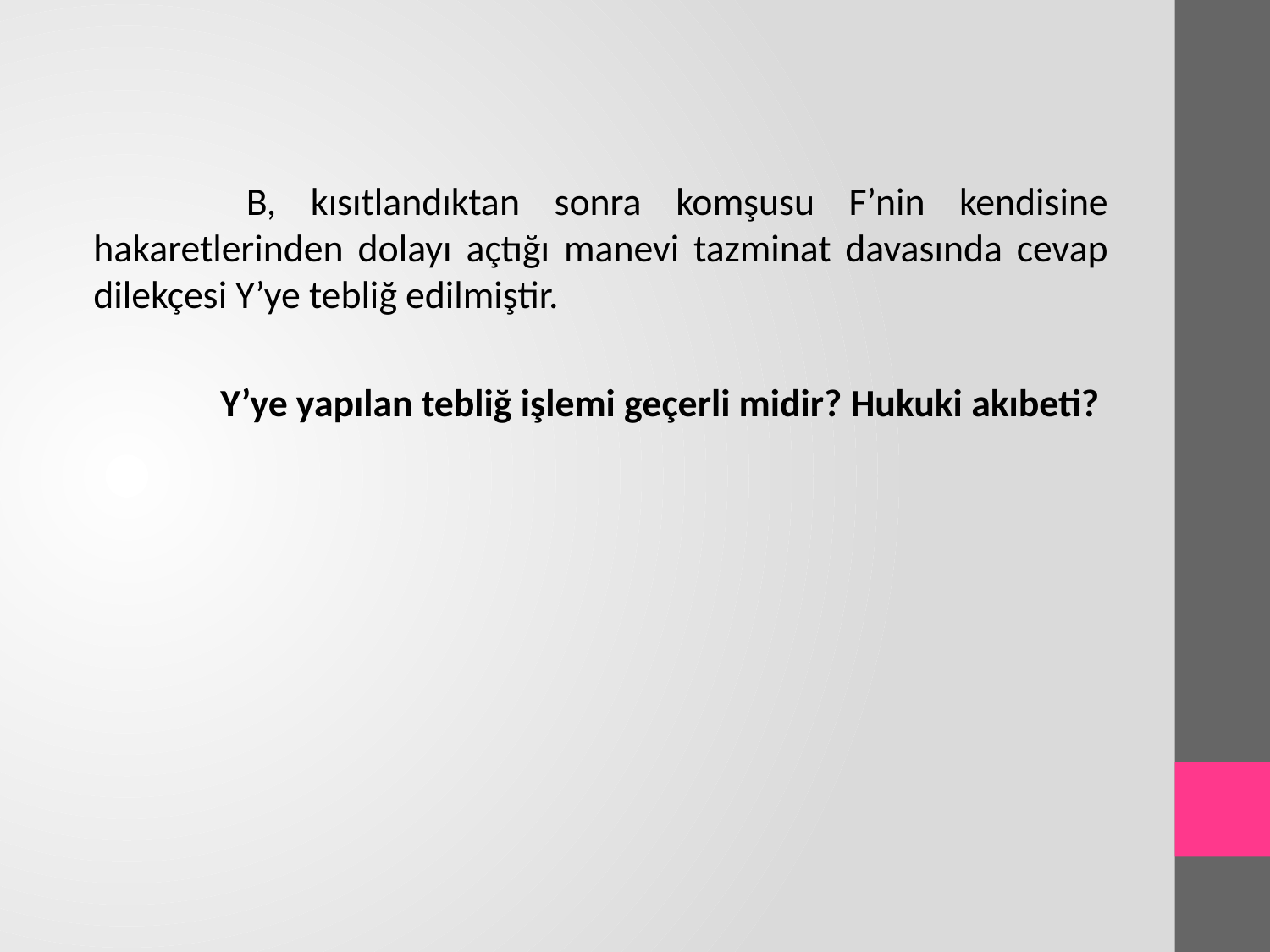

B, kısıtlandıktan sonra komşusu F’nin kendisine hakaretlerinden dolayı açtığı manevi tazminat davasında cevap dilekçesi Y’ye tebliğ edilmiştir.

	Y’ye yapılan tebliğ işlemi geçerli midir? Hukuki akıbeti?